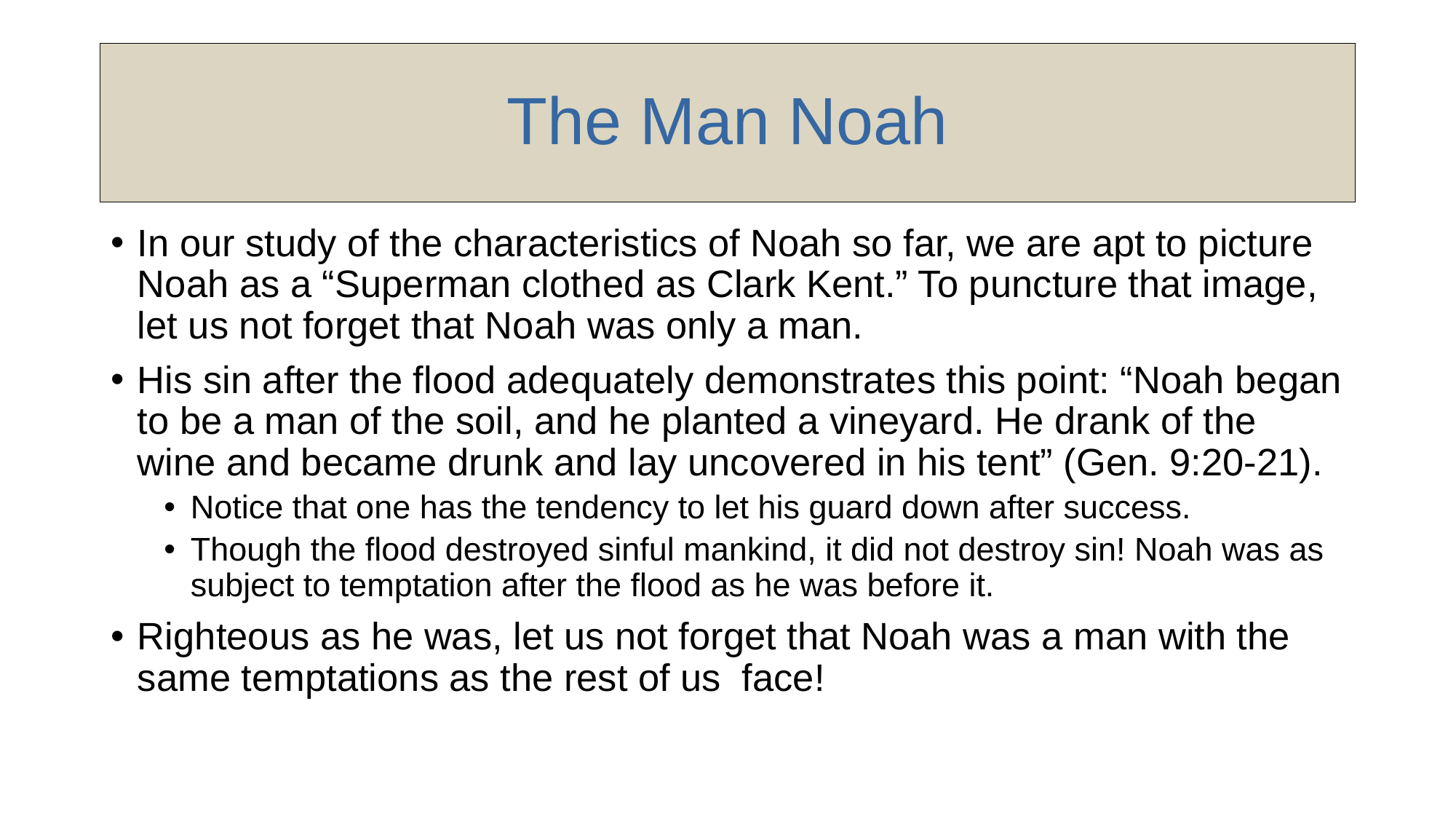

# The Man Noah
In our study of the characteristics of Noah so far, we are apt to picture Noah as a “Superman clothed as Clark Kent.” To puncture that image, let us not forget that Noah was only a man.
His sin after the flood adequately demonstrates this point: “Noah began to be a man of the soil, and he planted a vineyard. He drank of the wine and became drunk and lay uncovered in his tent” (Gen. 9:20-21).
Notice that one has the tendency to let his guard down after success.
Though the flood destroyed sinful mankind, it did not destroy sin! Noah was as subject to temptation after the flood as he was before it.
Righteous as he was, let us not forget that Noah was a man with the same temptations as the rest of us  face!